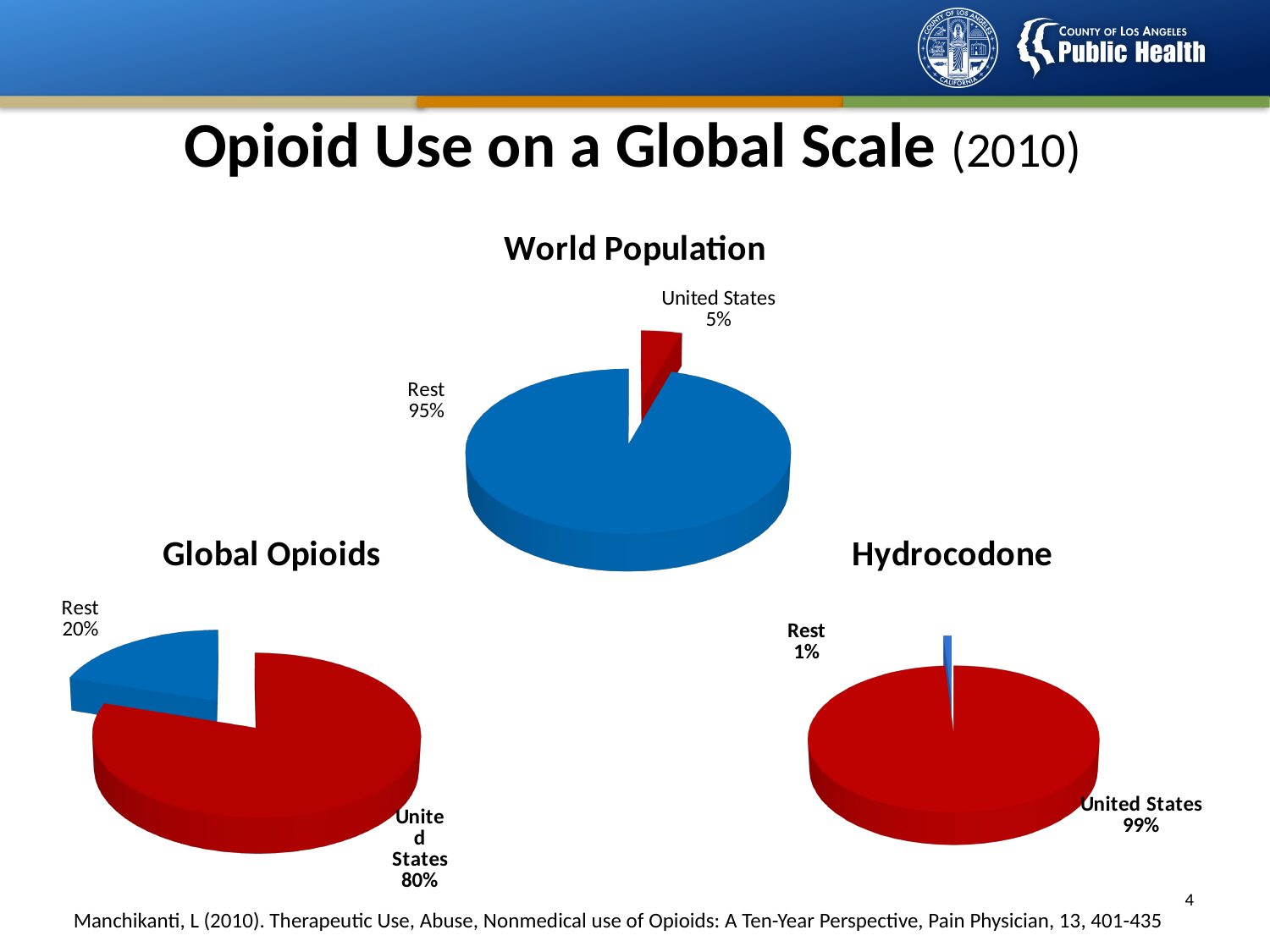

# Opioid Use on a Global Scale (2010)

[unsupported chart]

[unsupported chart]

[unsupported chart]

4
Manchikanti, L (2010). Therapeutic Use, Abuse, Nonmedical use of Opioids: A Ten-Year Perspective, Pain Physician, 13, 401-435